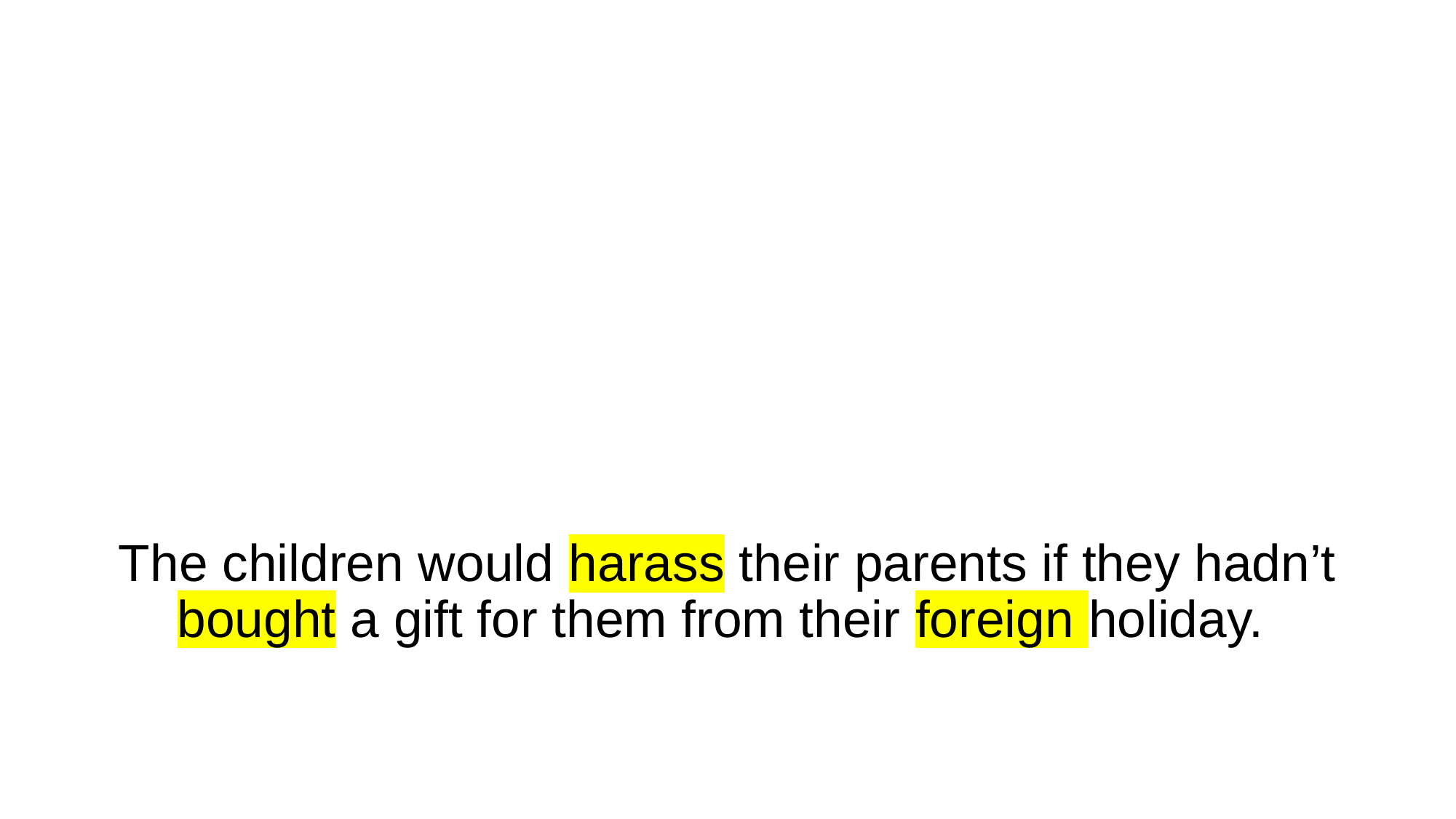

# The children would harass their parents if they hadn’t bought a gift for them from their foreign holiday.